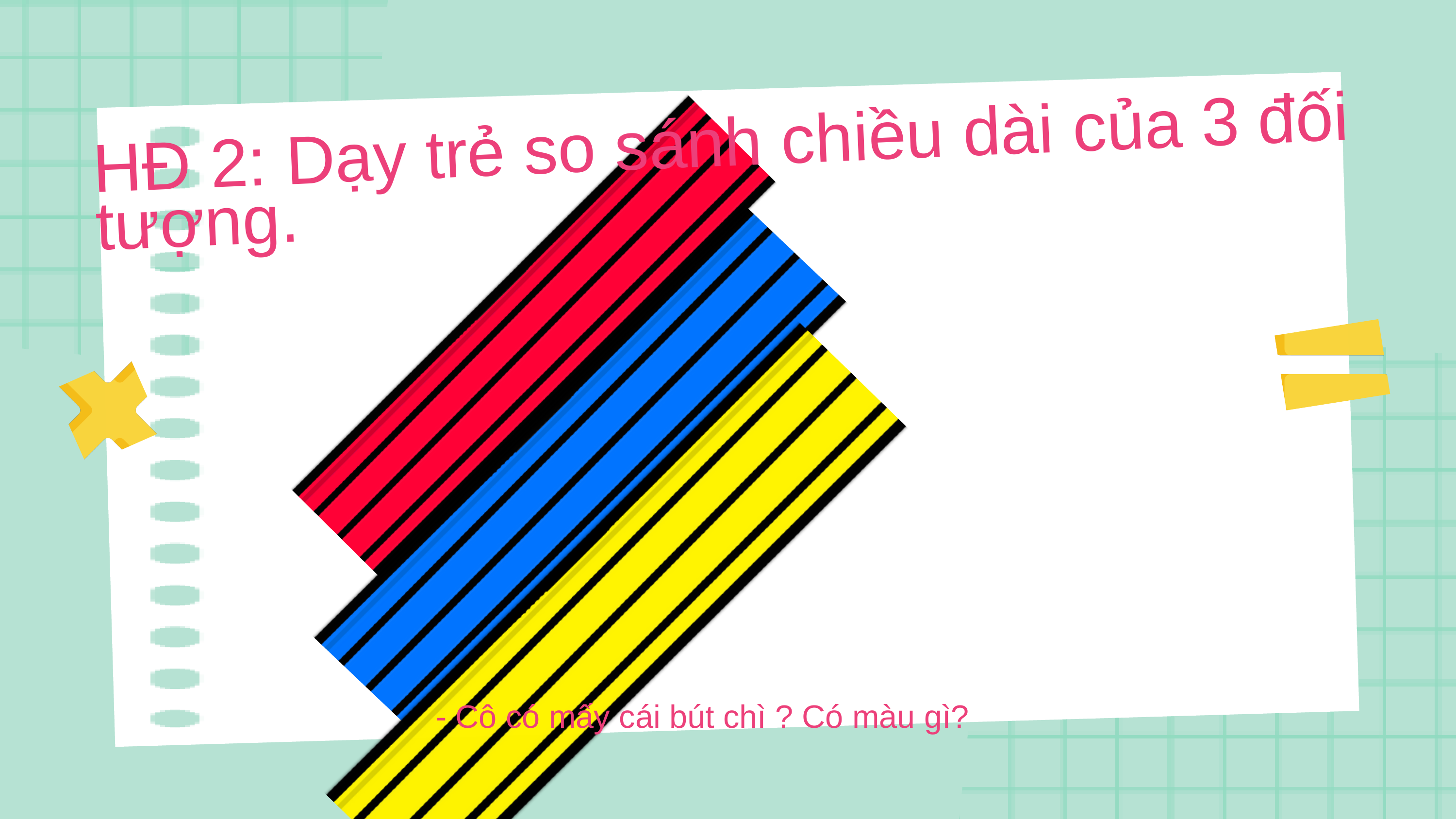

HĐ 2: Dạy trẻ so sánh chiều dài của 3 đối tượng.

- Cô có mấy cái bút chì ? Có màu gì?